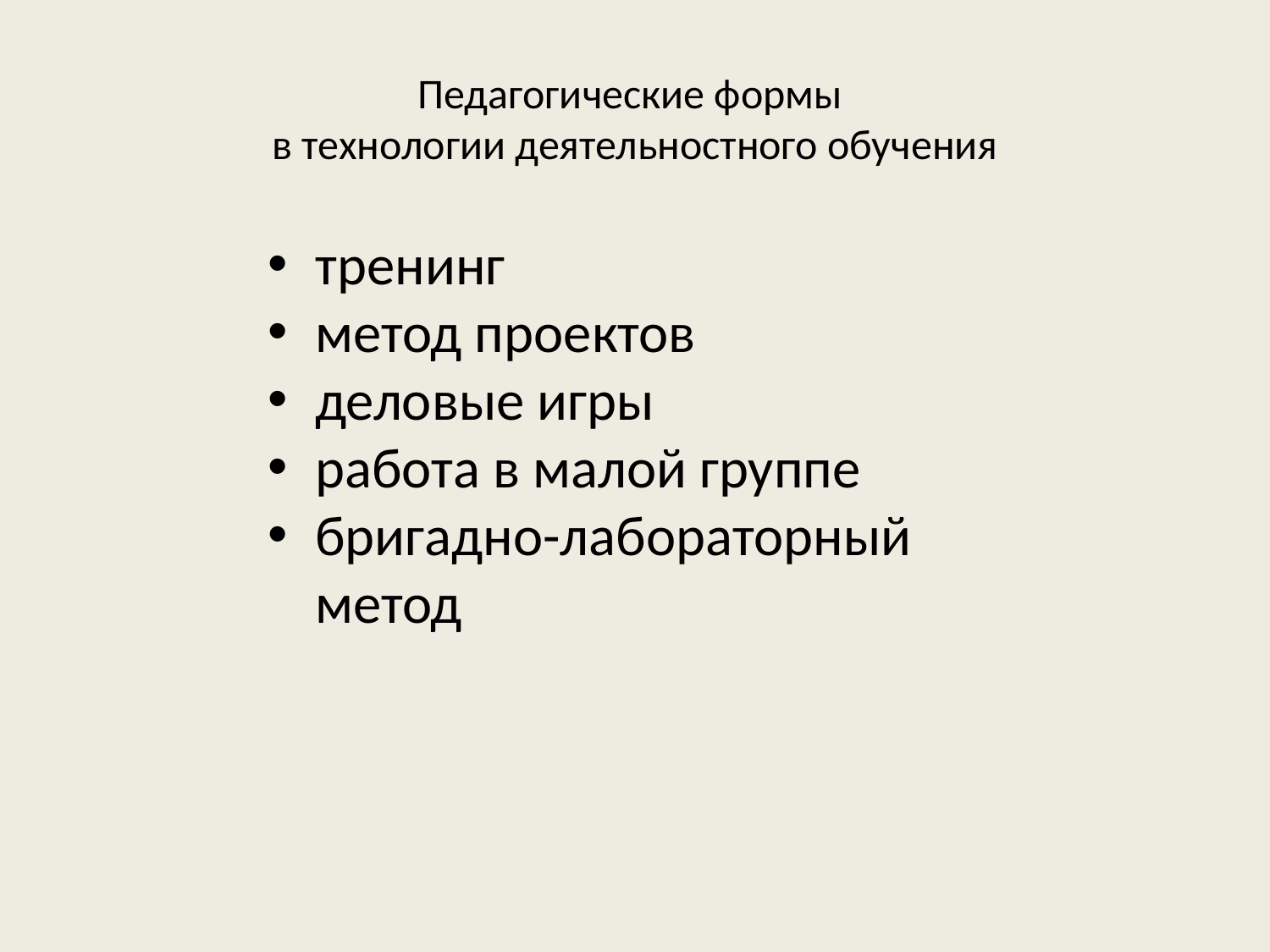

# Педагогические формы в технологии деятельностного обучения
тренинг
метод проектов
деловые игры
работа в малой группе
бригадно-лабораторный метод